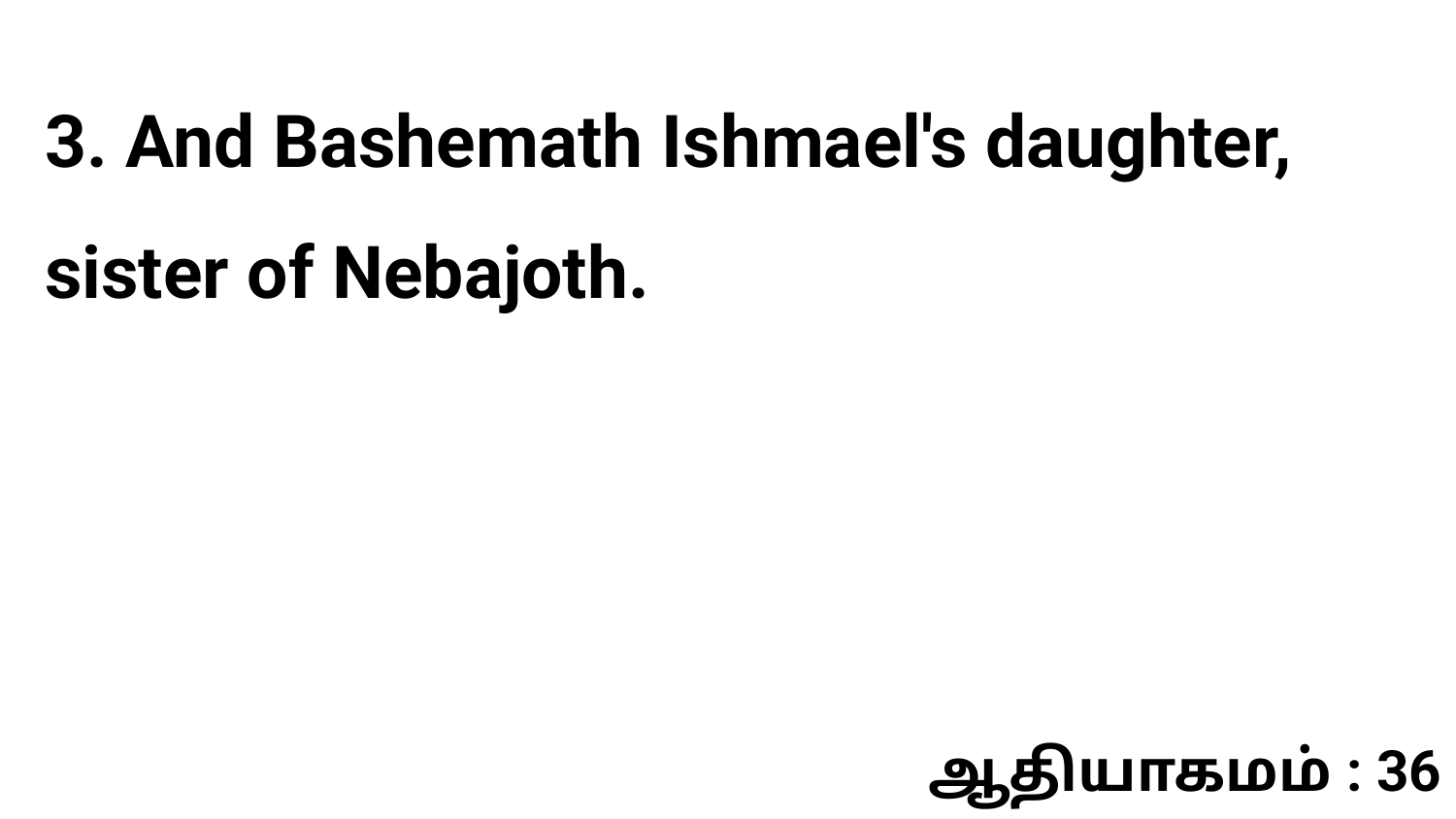

3. And Bashemath Ishmael's daughter, sister of Nebajoth.
ஆதியாகமம் : 36